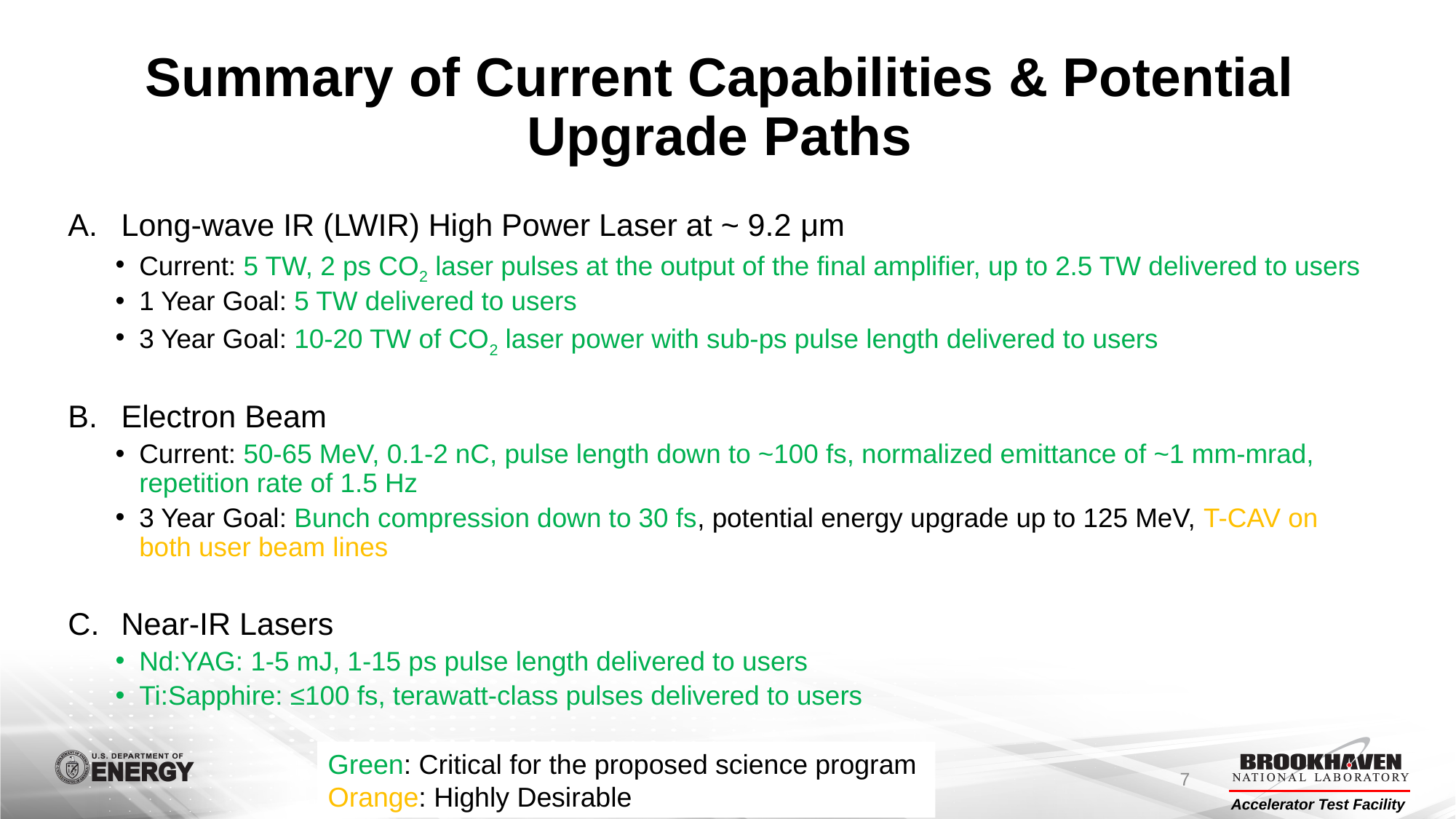

# Summary of Current Capabilities & Potential Upgrade Paths
Long-wave IR (LWIR) High Power Laser at ~ 9.2 μm
Current: 5 TW, 2 ps CO2 laser pulses at the output of the final amplifier, up to 2.5 TW delivered to users
1 Year Goal: 5 TW delivered to users
3 Year Goal: 10-20 TW of CO2 laser power with sub-ps pulse length delivered to users

Electron Beam
Current: 50-65 MeV, 0.1-2 nC, pulse length down to ~100 fs, normalized emittance of ~1 mm-mrad, repetition rate of 1.5 Hz
3 Year Goal: Bunch compression down to 30 fs, potential energy upgrade up to 125 MeV, T-CAV on both user beam lines

Near-IR Lasers
Nd:YAG: 1-5 mJ, 1-15 ps pulse length delivered to users
Ti:Sapphire: ≤100 fs, terawatt-class pulses delivered to users

Green: Critical for the proposed science program
Orange: Highly Desirable
2020 ATF User Meeting
7